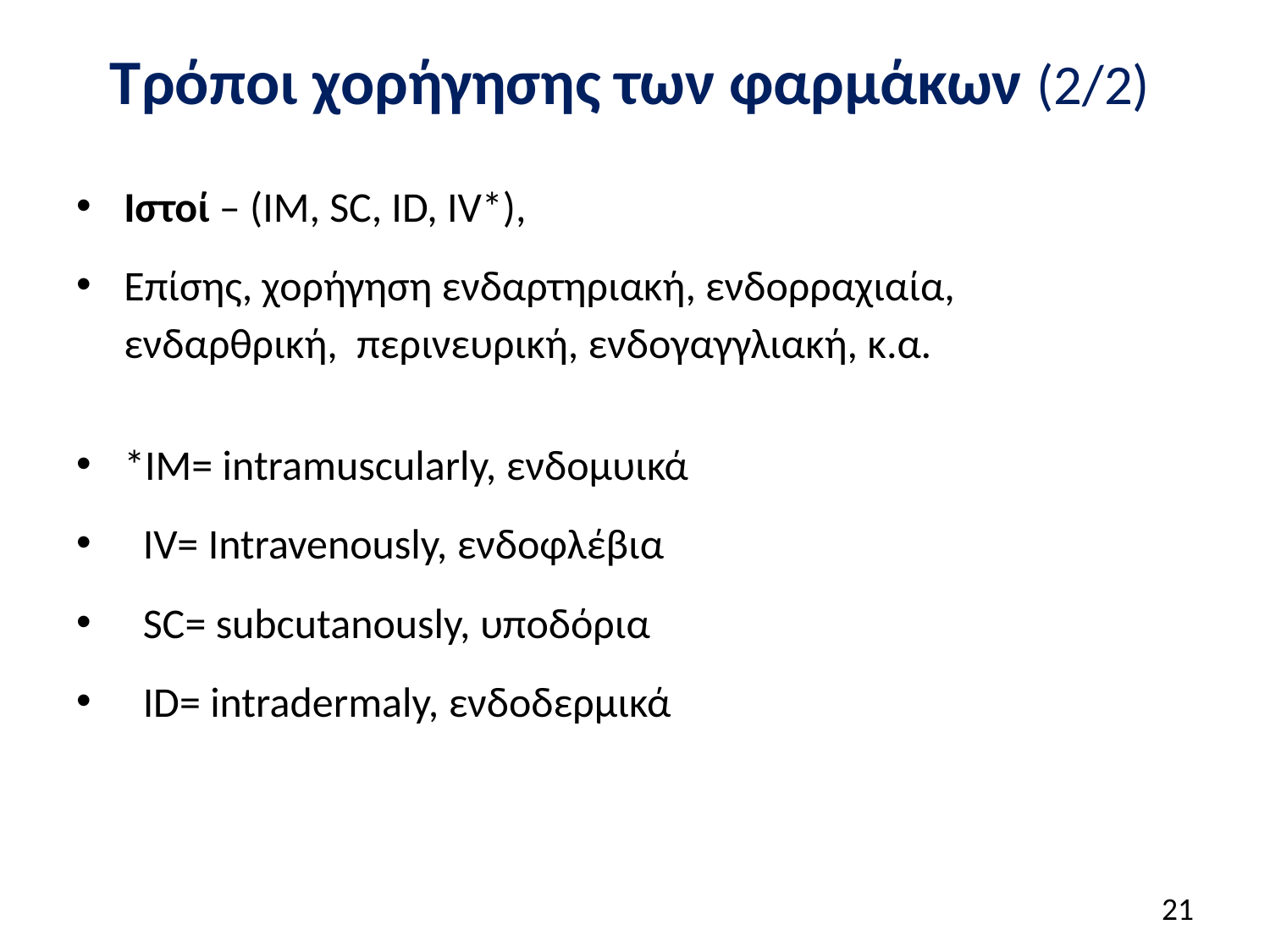

# Τρόποι χορήγησης των φαρμάκων (2/2)
Ιστοί – (IM, SC, ID, IV*),
Επίσης, χορήγηση ενδαρτηριακή, ενδορραχιαία,        ενδαρθρική,  περινευρική, ενδογαγγλιακή, κ.α.
*ΙΜ= intramuscularly, ενδομυικά
  IV= Intravenously, ενδοφλέβια
  SC= subcutanously, υποδόρια
  ΙD= intradermaly, ενδοδερμικά

21